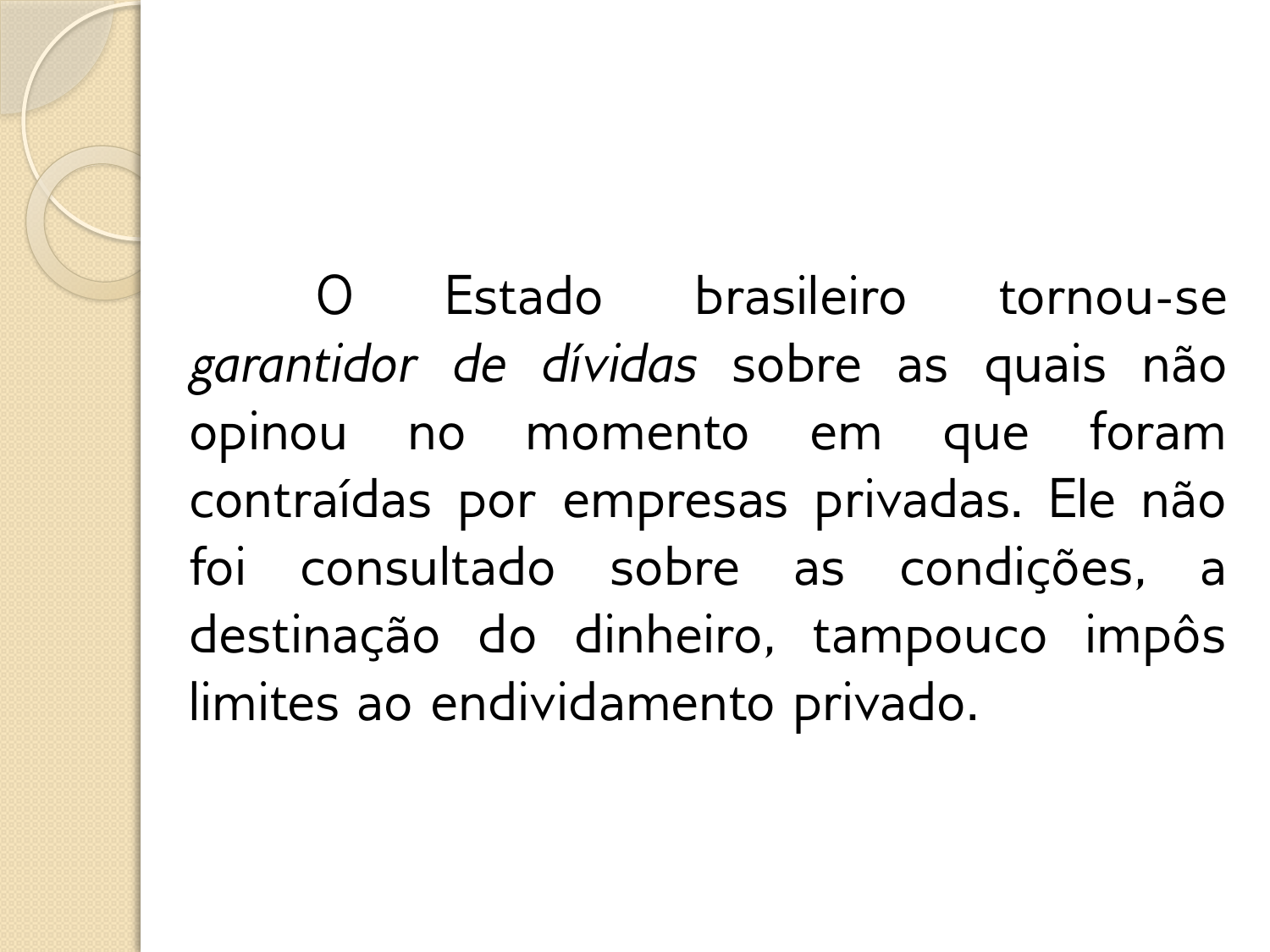

O Estado brasileiro tornou-se garantidor de dívidas sobre as quais não opinou no momento em que foram contraídas por empresas privadas. Ele não foi consultado sobre as condições, a destinação do dinheiro, tampouco impôs limites ao endividamento privado.